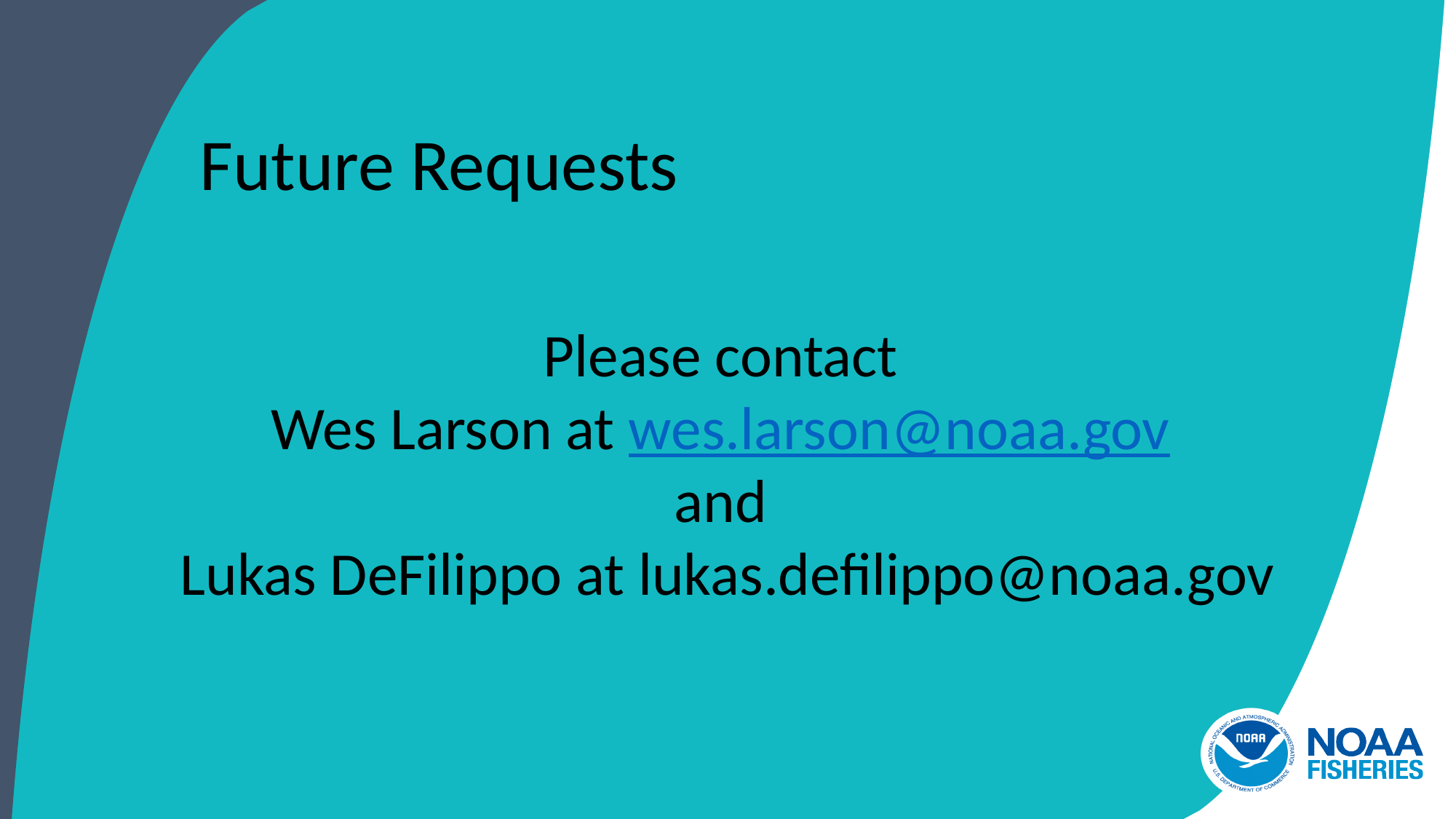

Future Requests

Please contact
Wes Larson at wes.larson@noaa.gov
and
Lukas DeFilippo at lukas.defilippo@noaa.gov